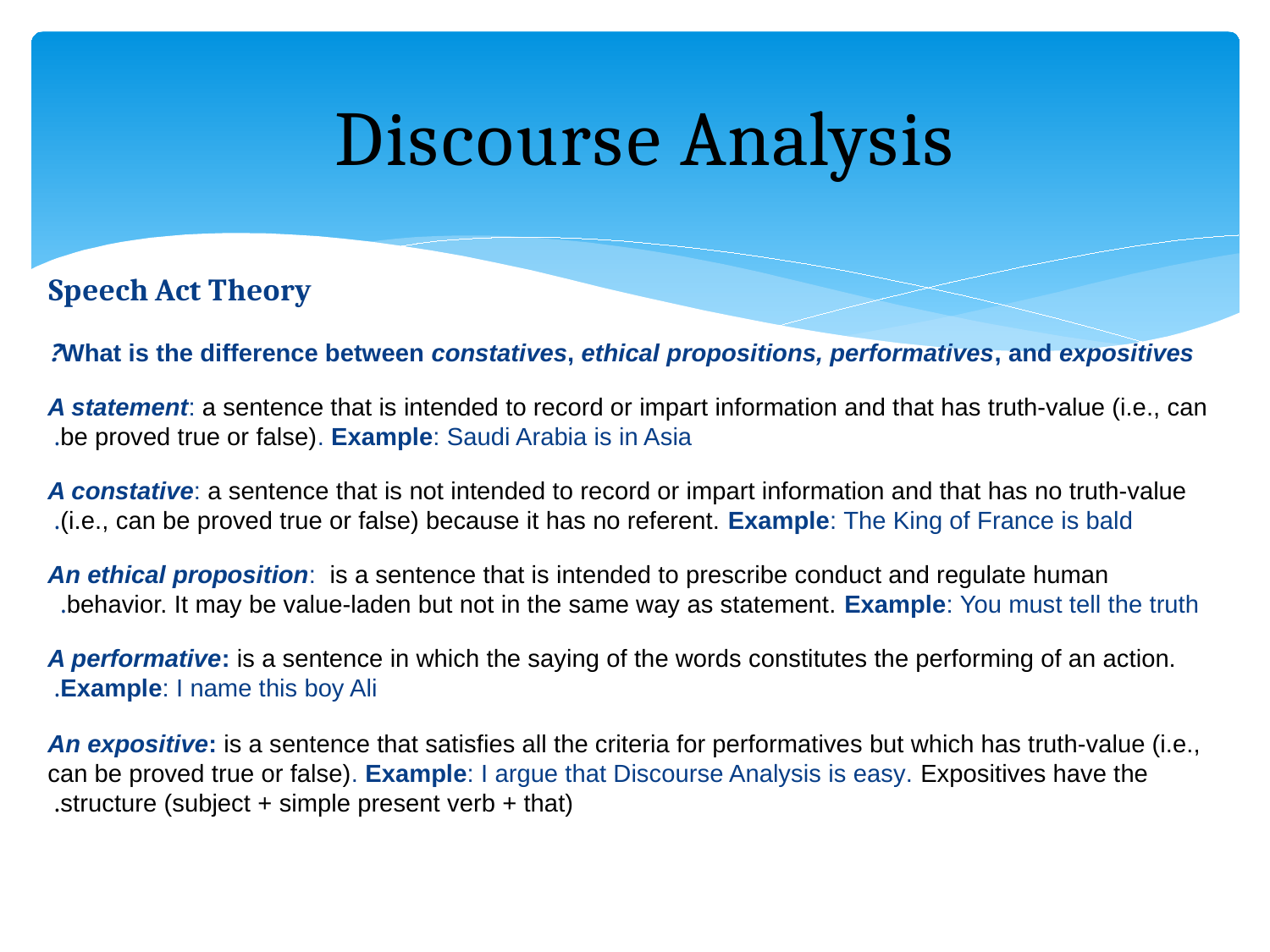

# Discourse Analysis

Speech Act Theory

What is the difference between constatives, ethical propositions, performatives, and expositives?

A statement: a sentence that is intended to record or impart information and that has truth-value (i.e., can be proved true or false). Example: Saudi Arabia is in Asia.

A constative: a sentence that is not intended to record or impart information and that has no truth-value (i.e., can be proved true or false) because it has no referent. Example: The King of France is bald.

An ethical proposition:  is a sentence that is intended to prescribe conduct and regulate human behavior. It may be value-laden but not in the same way as statement. Example: You must tell the truth.

 A performative: is a sentence in which the saying of the words constitutes the performing of an action. Example: I name this boy Ali.

An expositive: is a sentence that satisfies all the criteria for performatives but which has truth-value (i.e., can be proved true or false). Example: I argue that Discourse Analysis is easy. Expositives have the structure (subject + simple present verb + that).